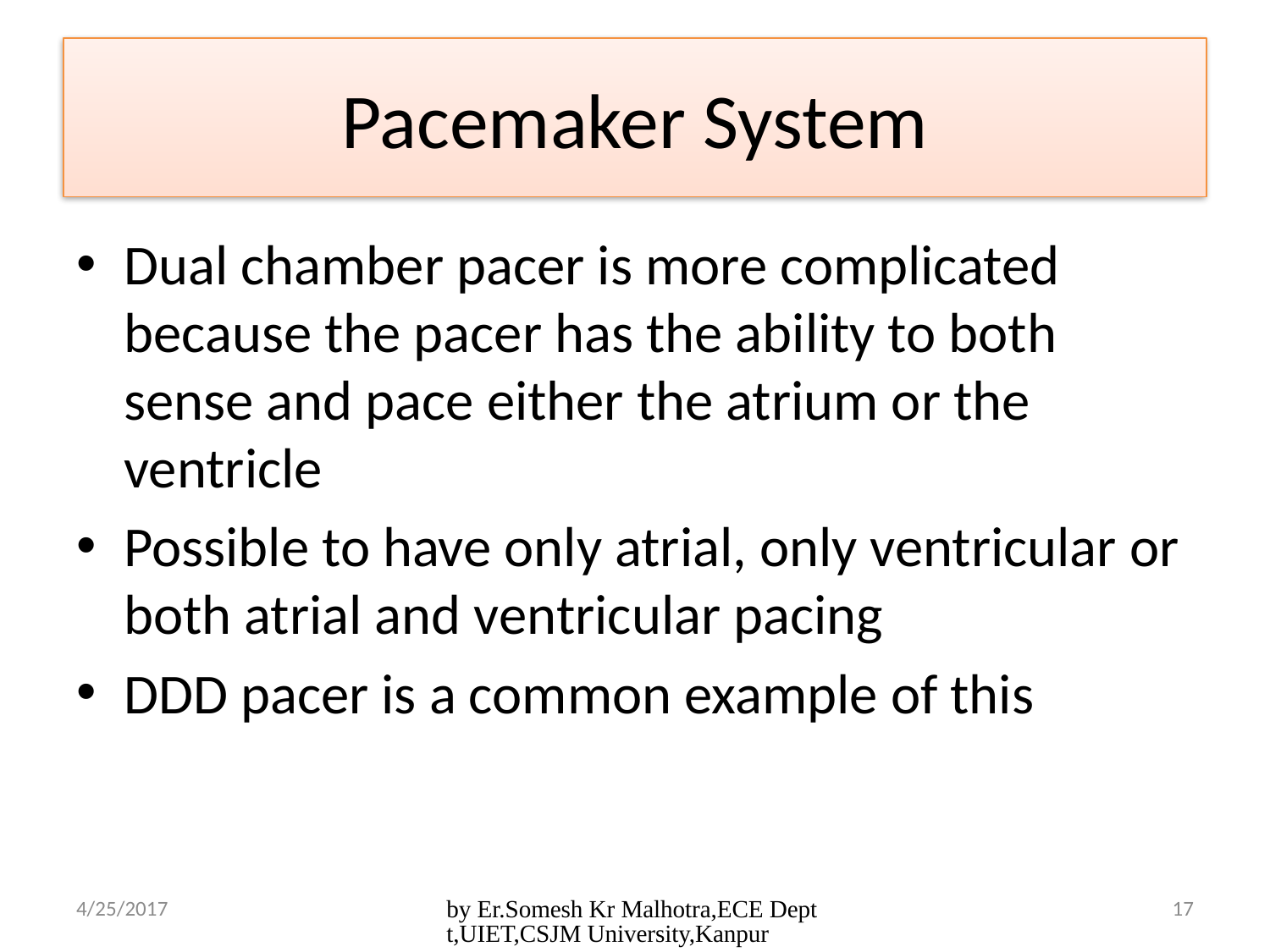

# Pacemaker System
Dual chamber pacer is more complicated because the pacer has the ability to both sense and pace either the atrium or the ventricle
Possible to have only atrial, only ventricular or both atrial and ventricular pacing
DDD pacer is a common example of this

4/25/2017
by Er.Somesh Kr Malhotra,ECE Deptt,UIET,CSJM University,Kanpur
17